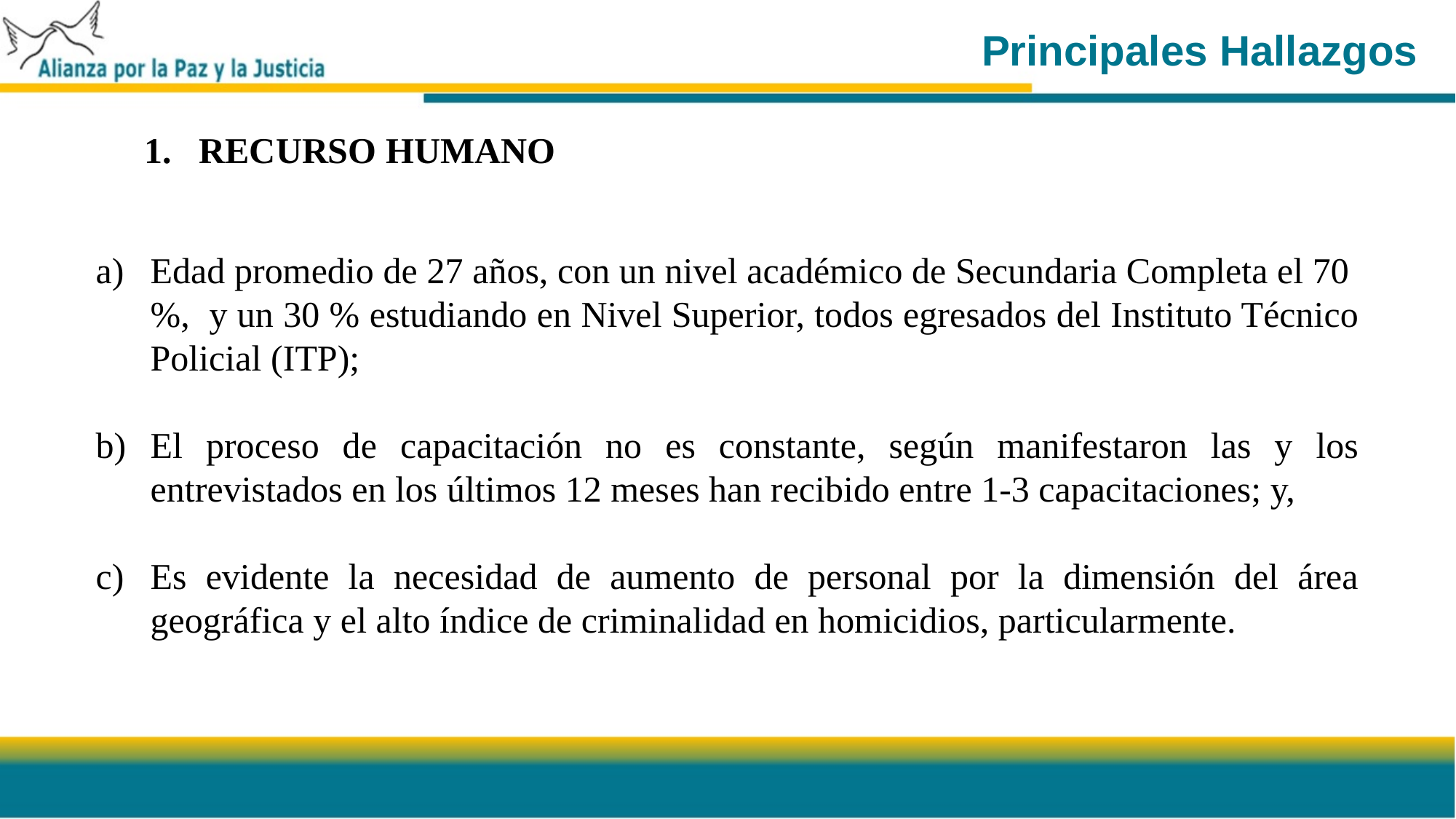

Principales Hallazgos
RECURSO HUMANO

Edad promedio de 27 años, con un nivel académico de Secundaria Completa el 70  %,  y un 30 % estudiando en Nivel Superior, todos egresados del Instituto Técnico Policial (ITP);

El proceso de capacitación no es constante, según manifestaron las y los entrevistados en los últimos 12 meses han recibido entre 1-3 capacitaciones; y,

Es evidente la necesidad de aumento de personal por la dimensión del área geográfica y el alto índice de criminalidad en homicidios, particularmente.